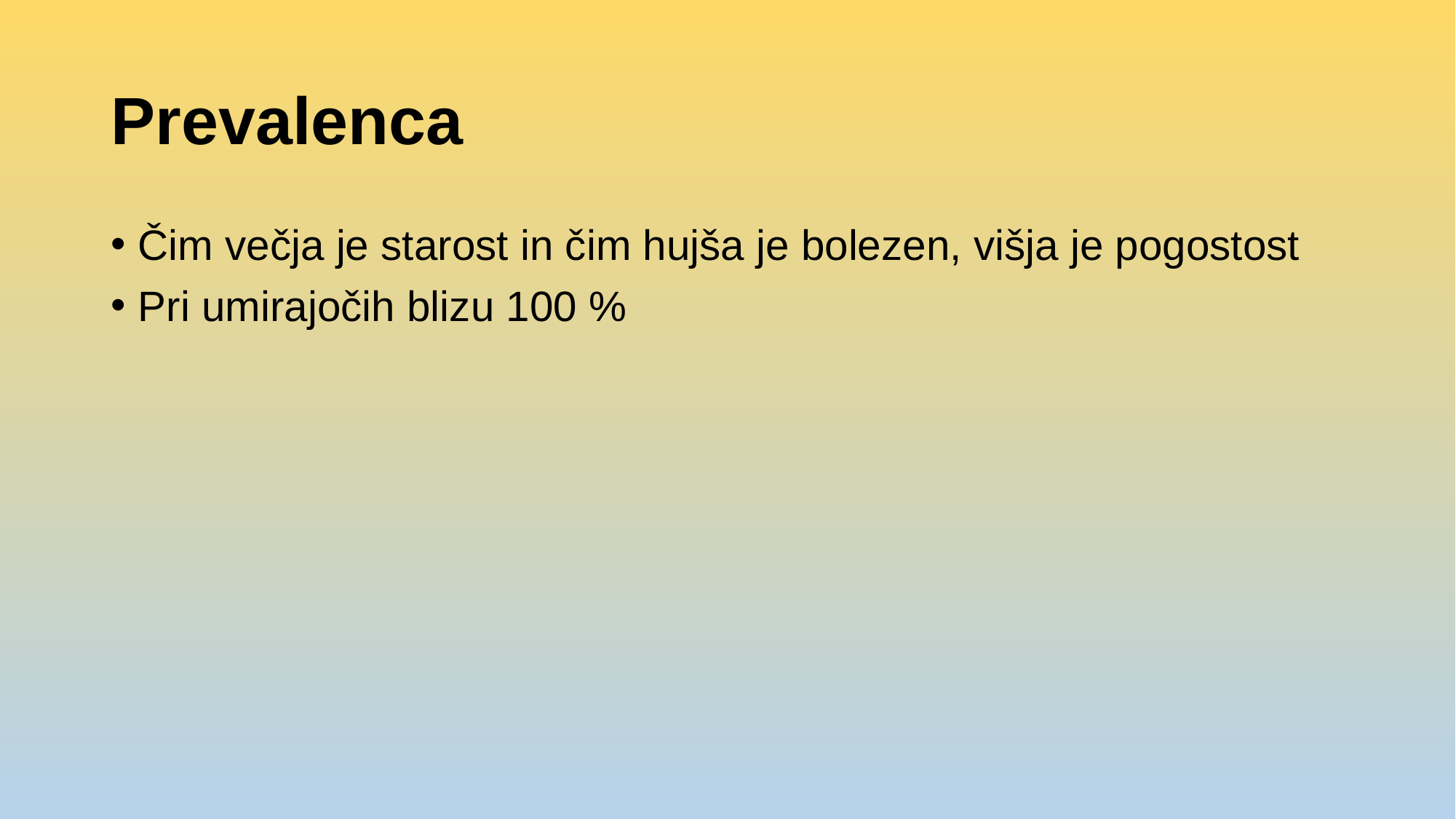

# Prevalenca
Čim večja je starost in čim hujša je bolezen, višja je pogostost
Pri umirajočih blizu 100 %